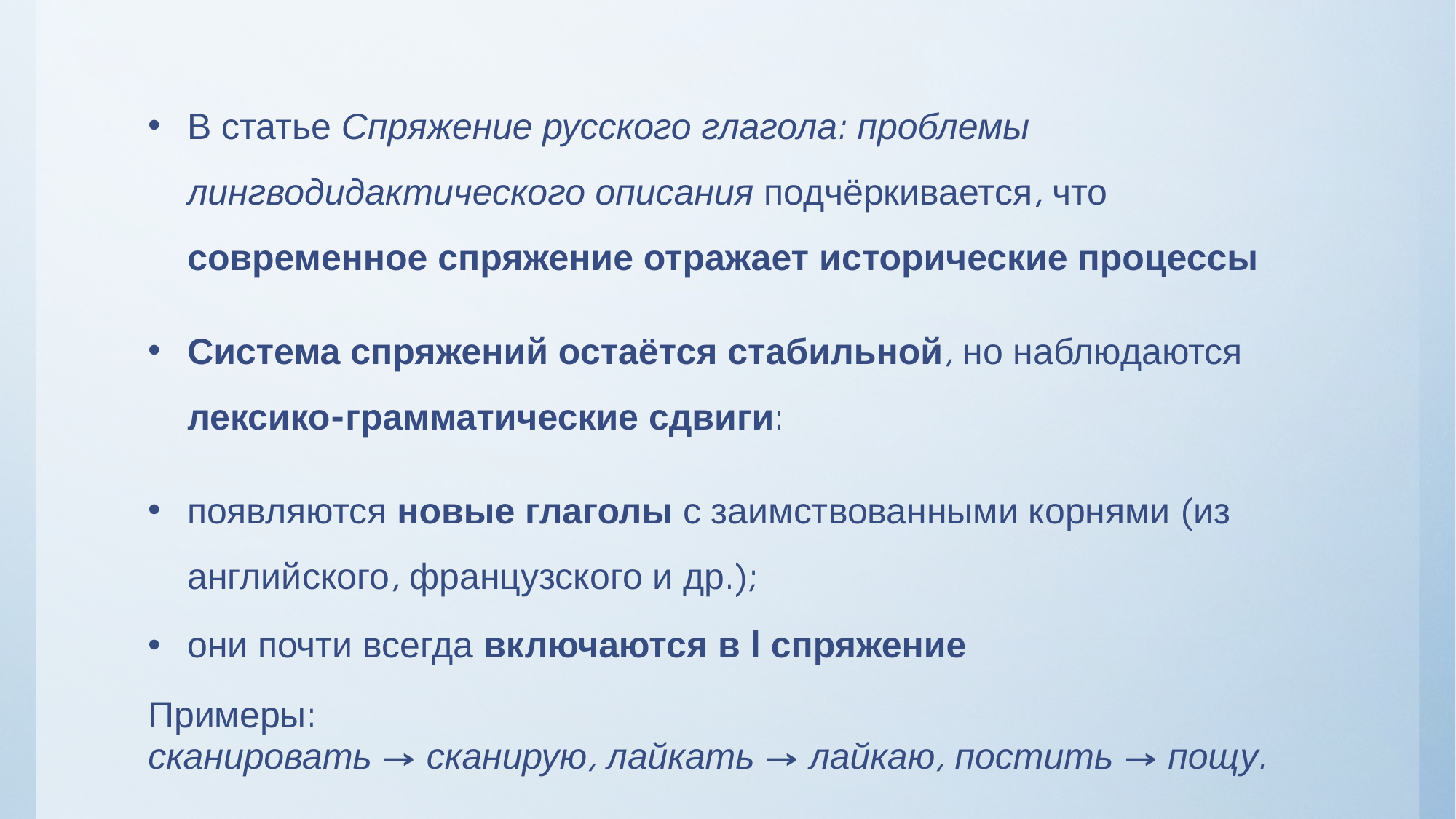

В статье Спряжение русского глагола: проблемы лингводидактического описания подчёркивается, что современное спряжение отражает исторические процессы
Система спряжений остаётся стабильной, но наблюдаются лексико-грамматические сдвиги:
появляются новые глаголы с заимствованными корнями (из английского, французского и др.);
они почти всегда включаются в I спряжение
Примеры:
сканировать → сканирую, лайкать → лайкаю, постить → пощу.